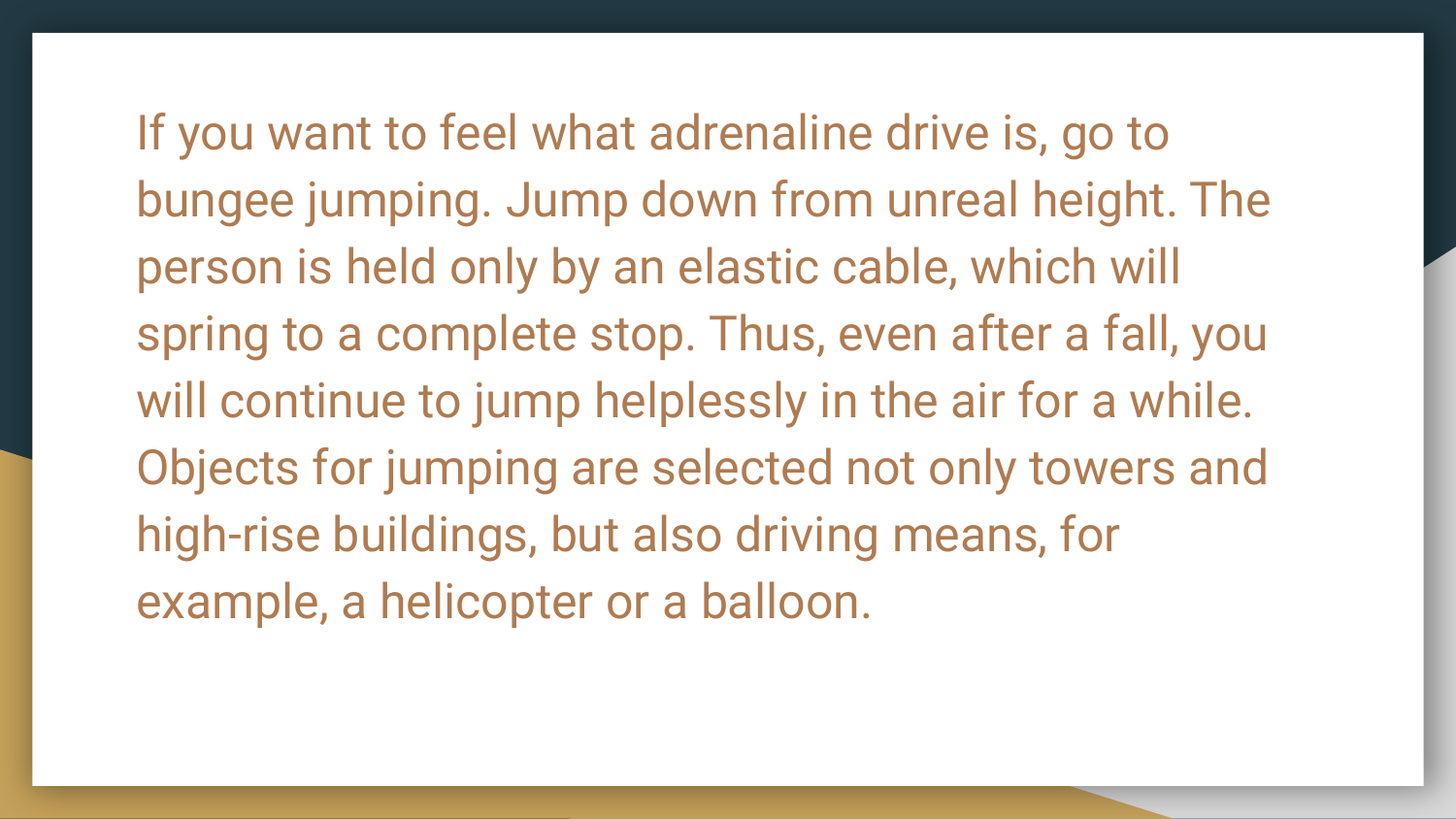

#
If you want to feel what adrenaline drive is, go to bungee jumping. Jump down from unreal height. The person is held only by an elastic cable, which will spring to a complete stop. Thus, even after a fall, you will continue to jump helplessly in the air for a while. Objects for jumping are selected not only towers and high-rise buildings, but also driving means, for example, a helicopter or a balloon.